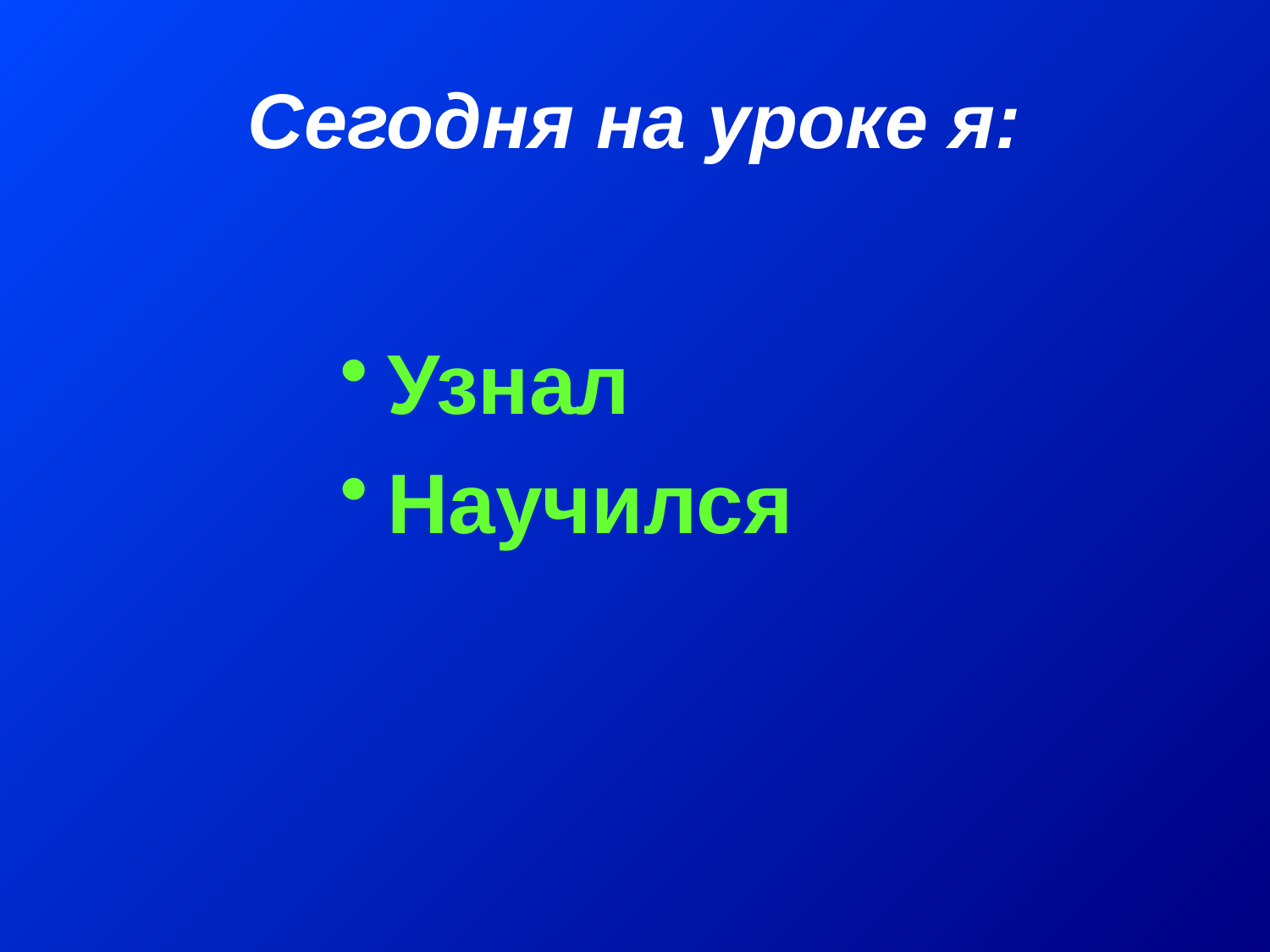

# Сегодня на уроке я:
Узнал
Научился